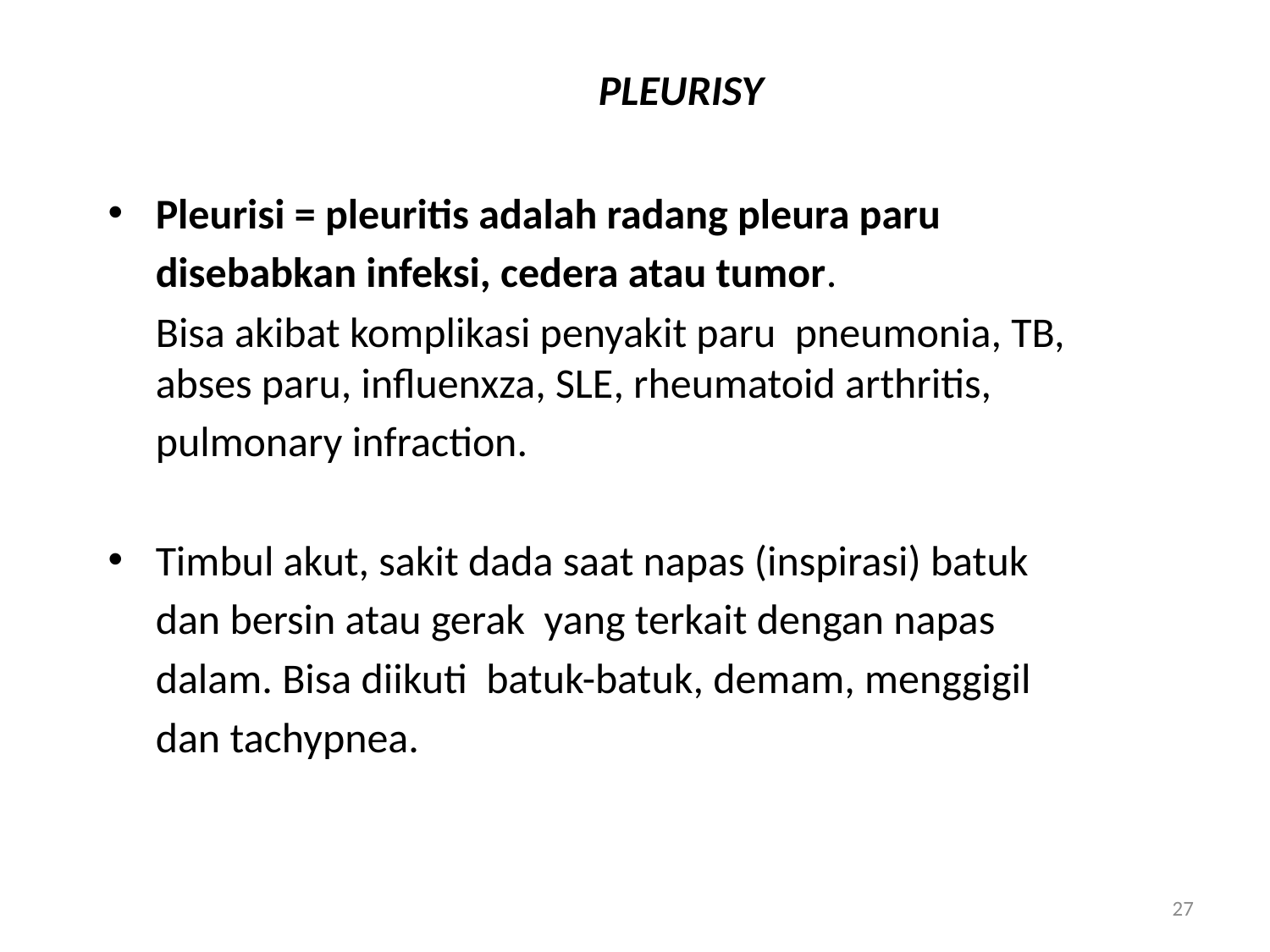

# PLEURISY
Pleurisi = pleuritis adalah radang pleura paru
	disebabkan infeksi, cedera atau tumor.
	Bisa akibat komplikasi penyakit paru  pneumonia, TB, abses paru, influenxza, SLE, rheumatoid arthritis,
	pulmonary infraction.

Timbul akut, sakit dada saat napas (inspirasi) batuk
	dan bersin atau gerak  yang terkait dengan napas
	dalam. Bisa diikuti  batuk-batuk, demam, menggigil
	dan tachypnea.

27